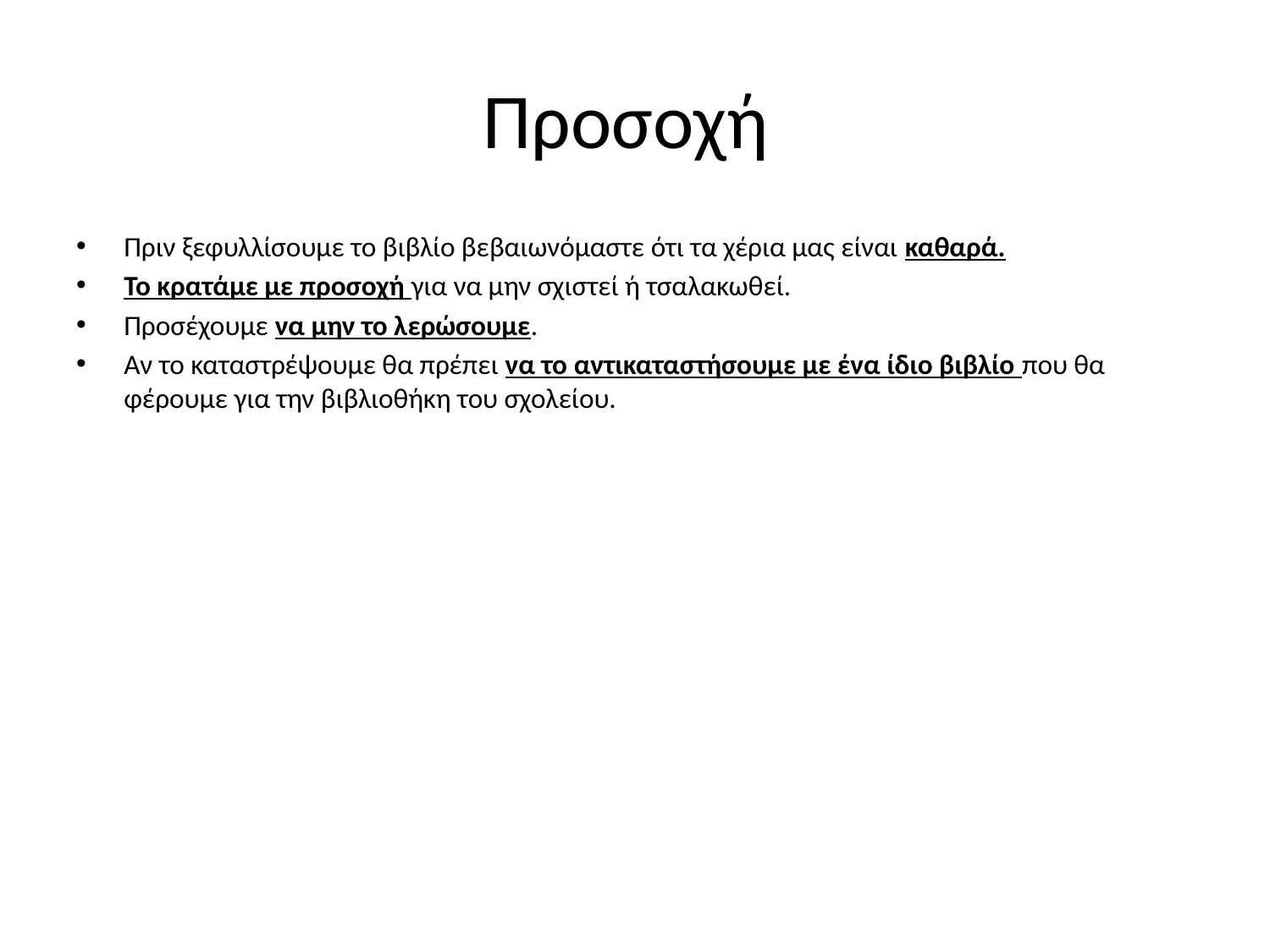

# Προσοχή
Πριν ξεφυλλίσουμε το βιβλίο βεβαιωνόμαστε ότι τα χέρια μας είναι καθαρά.
Το κρατάμε με προσοχή για να μην σχιστεί ή τσαλακωθεί.
Προσέχουμε να μην το λερώσουμε.
Αν το καταστρέψουμε θα πρέπει να το αντικαταστήσουμε με ένα ίδιο βιβλίο που θα φέρουμε για την βιβλιοθήκη του σχολείου.